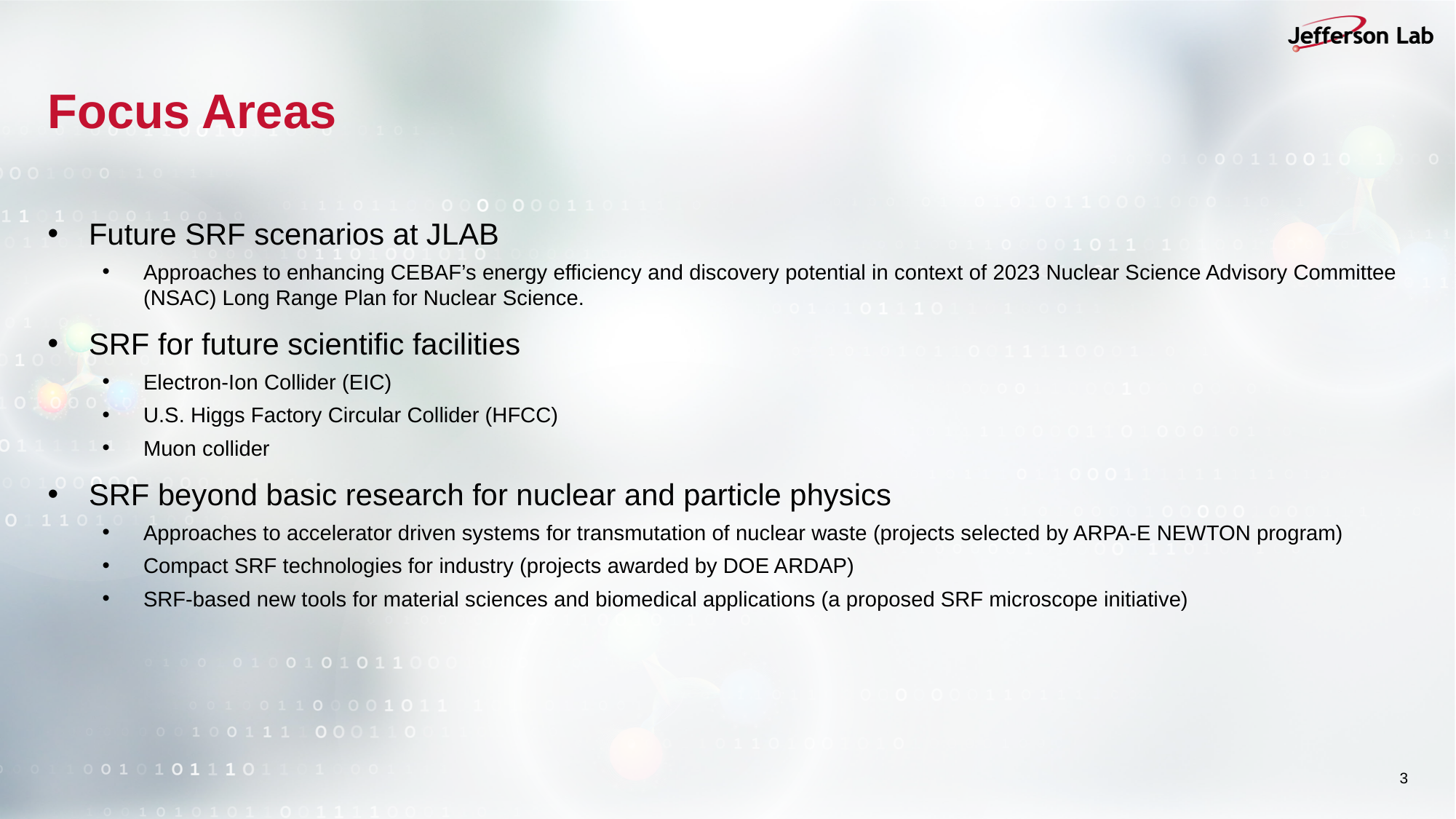

# Focus Areas

Future SRF scenarios at JLAB
Approaches to enhancing CEBAF’s energy efficiency and discovery potential in context of 2023 Nuclear Science Advisory Committee (NSAC) Long Range Plan for Nuclear Science.
SRF for future scientific facilities
Electron-Ion Collider (EIC)
U.S. Higgs Factory Circular Collider (HFCC)
Muon collider
SRF beyond basic research for nuclear and particle physics
Approaches to accelerator driven systems for transmutation of nuclear waste (projects selected by ARPA-E NEWTON program)
Compact SRF technologies for industry (projects awarded by DOE ARDAP)
SRF-based new tools for material sciences and biomedical applications (a proposed SRF microscope initiative)

3